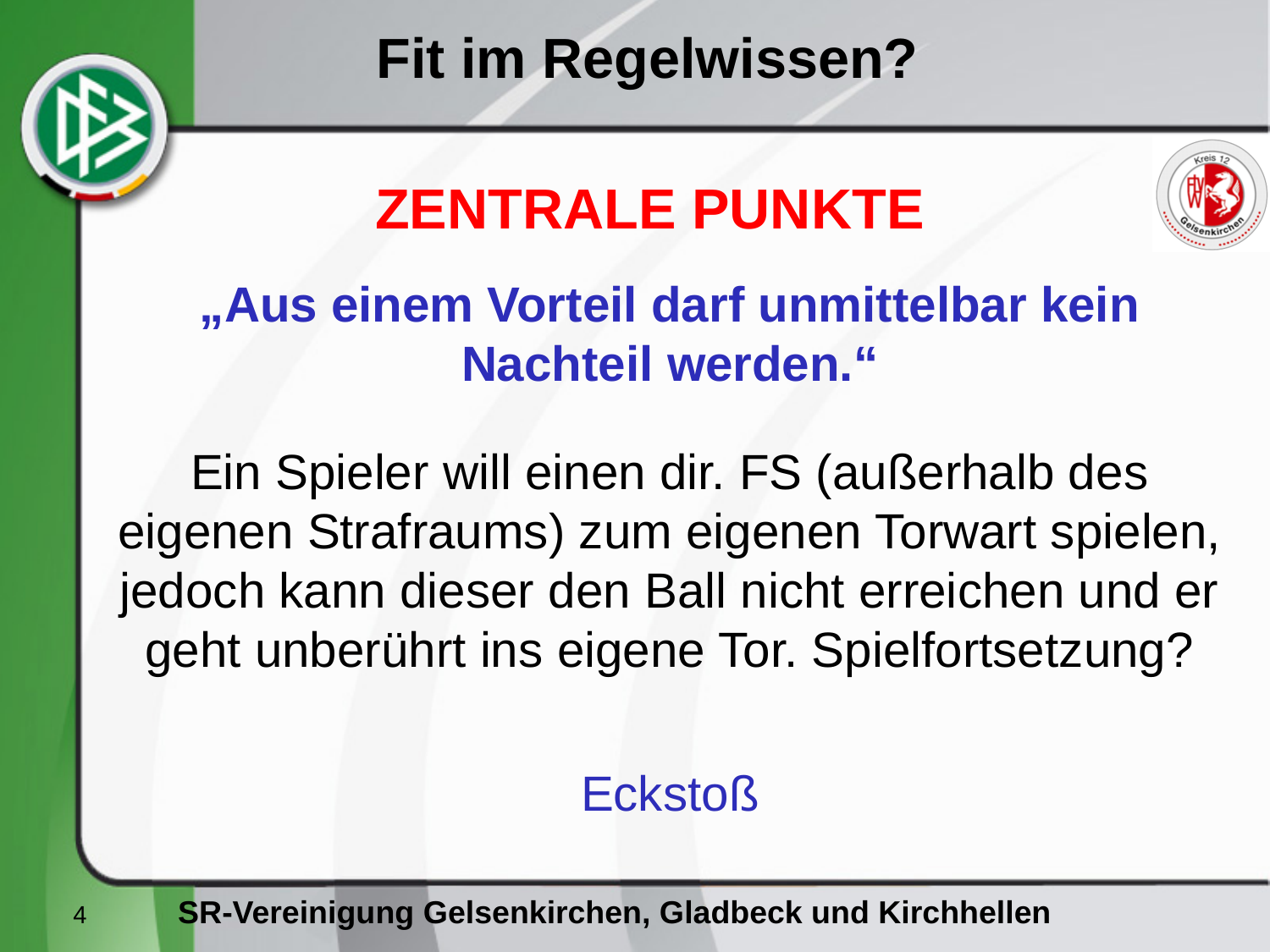

ZENTRALE PUNKTE
„Aus einem Vorteil darf unmittelbar kein
Nachteil werden.“
Ein Spieler will einen dir. FS (außerhalb des eigenen Strafraums) zum eigenen Torwart spielen, jedoch kann dieser den Ball nicht erreichen und er geht unberührt ins eigene Tor. Spielfortsetzung?
Eckstoß
4